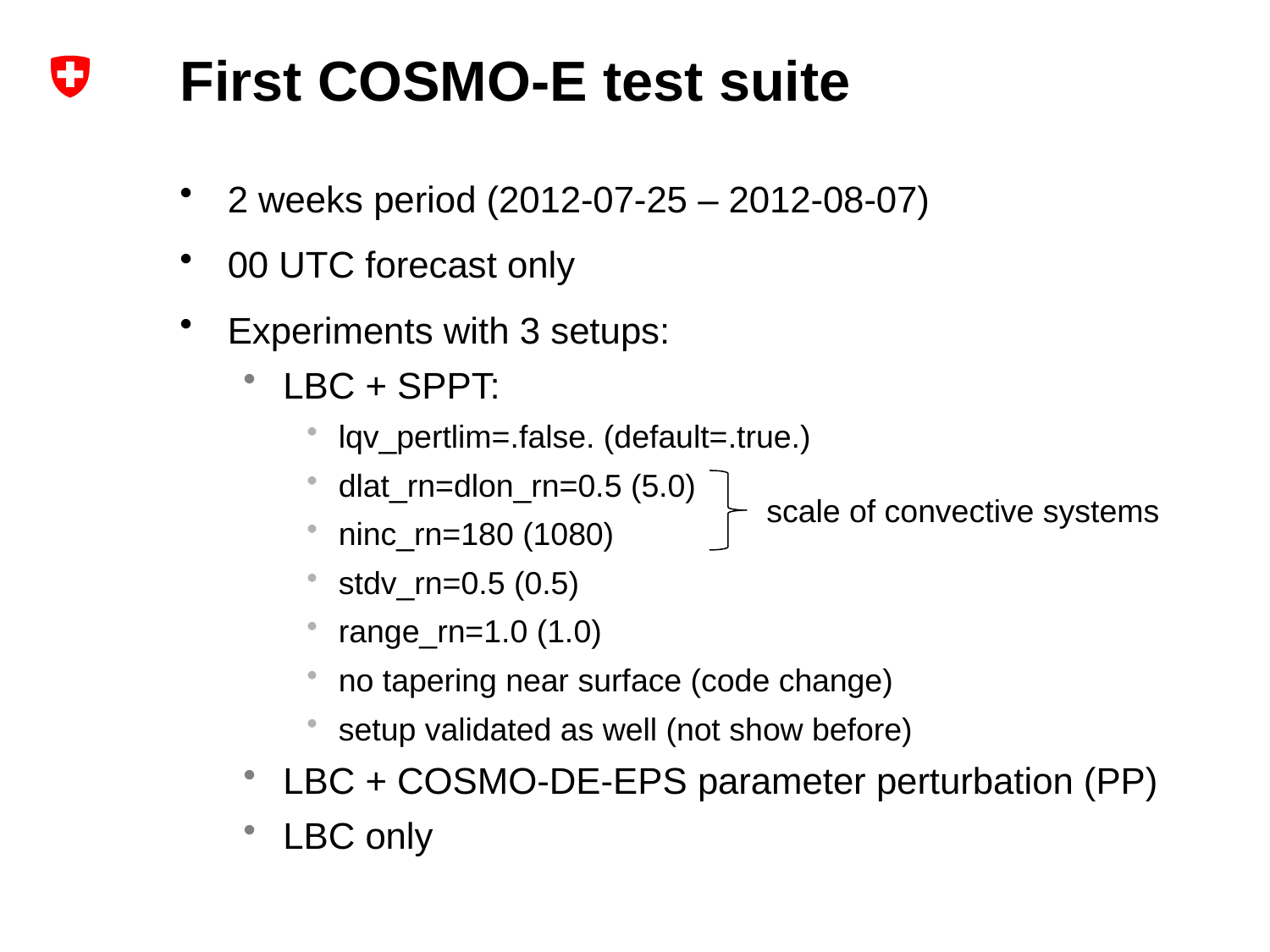

# First COSMO-E test suite
2 weeks period (2012-07-25 – 2012-08-07)
00 UTC forecast only
Experiments with 3 setups:
LBC + SPPT:
lqv_pertlim=.false. (default=.true.)
dlat_rn=dlon_rn=0.5 (5.0)
ninc_rn=180 (1080)
stdv_rn=0.5 (0.5)
range_rn=1.0 (1.0)
no tapering near surface (code change)
setup validated as well (not show before)
LBC + COSMO-DE-EPS parameter perturbation (PP)
LBC only

scale of convective systems